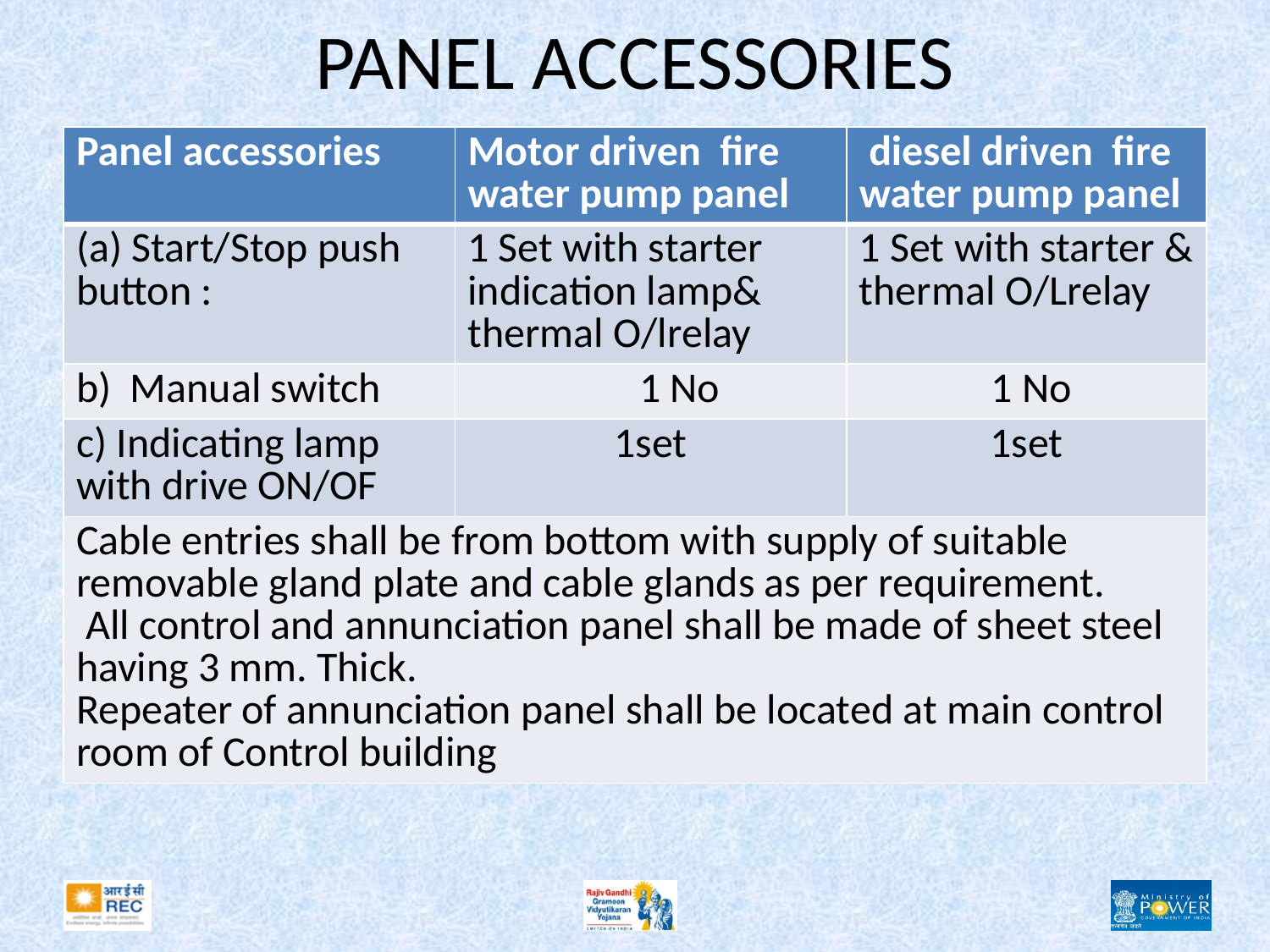

# PANEL ACCESSORIES
| Panel accessories | Motor driven fire water pump panel | diesel driven fire water pump panel |
| --- | --- | --- |
| (a) Start/Stop push button : | 1 Set with starter indication lamp& thermal O/lrelay | 1 Set with starter & thermal O/Lrelay |
| b) Manual switch | 1 No | 1 No |
| c) Indicating lamp with drive ON/OF | 1set | 1set |
| Cable entries shall be from bottom with supply of suitable removable gland plate and cable glands as per requirement. All control and annunciation panel shall be made of sheet steel having 3 mm. Thick. Repeater of annunciation panel shall be located at main control room of Control building |  |  |